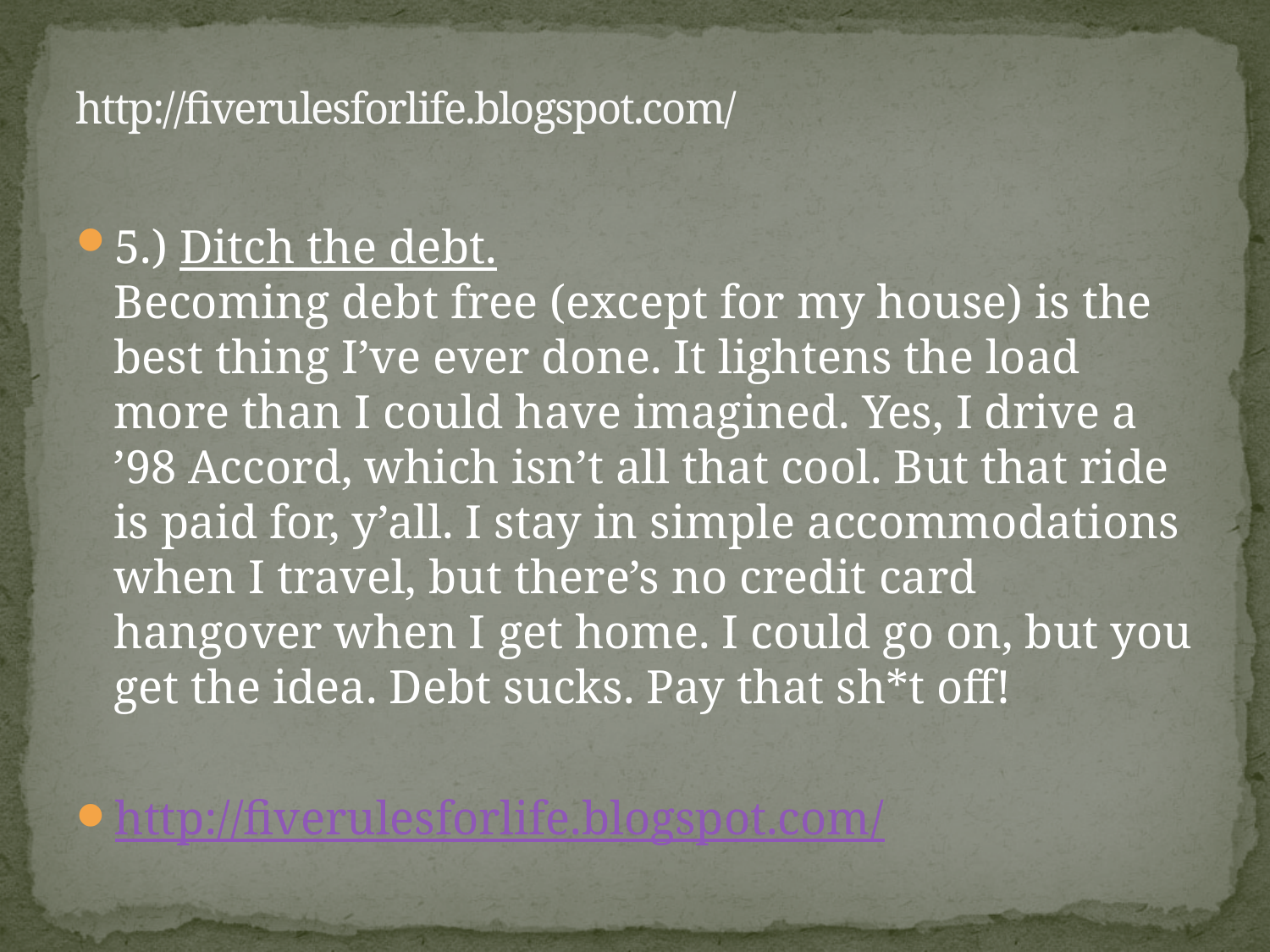

# http://fiverulesforlife.blogspot.com/
5.) Ditch the debt.
Becoming debt free (except for my house) is the best thing I’ve ever done. It lightens the load more than I could have imagined. Yes, I drive a ’98 Accord, which isn’t all that cool. But that ride is paid for, y’all. I stay in simple accommodations when I travel, but there’s no credit card hangover when I get home. I could go on, but you get the idea. Debt sucks. Pay that sh*t off!

http://fiverulesforlife.blogspot.com/